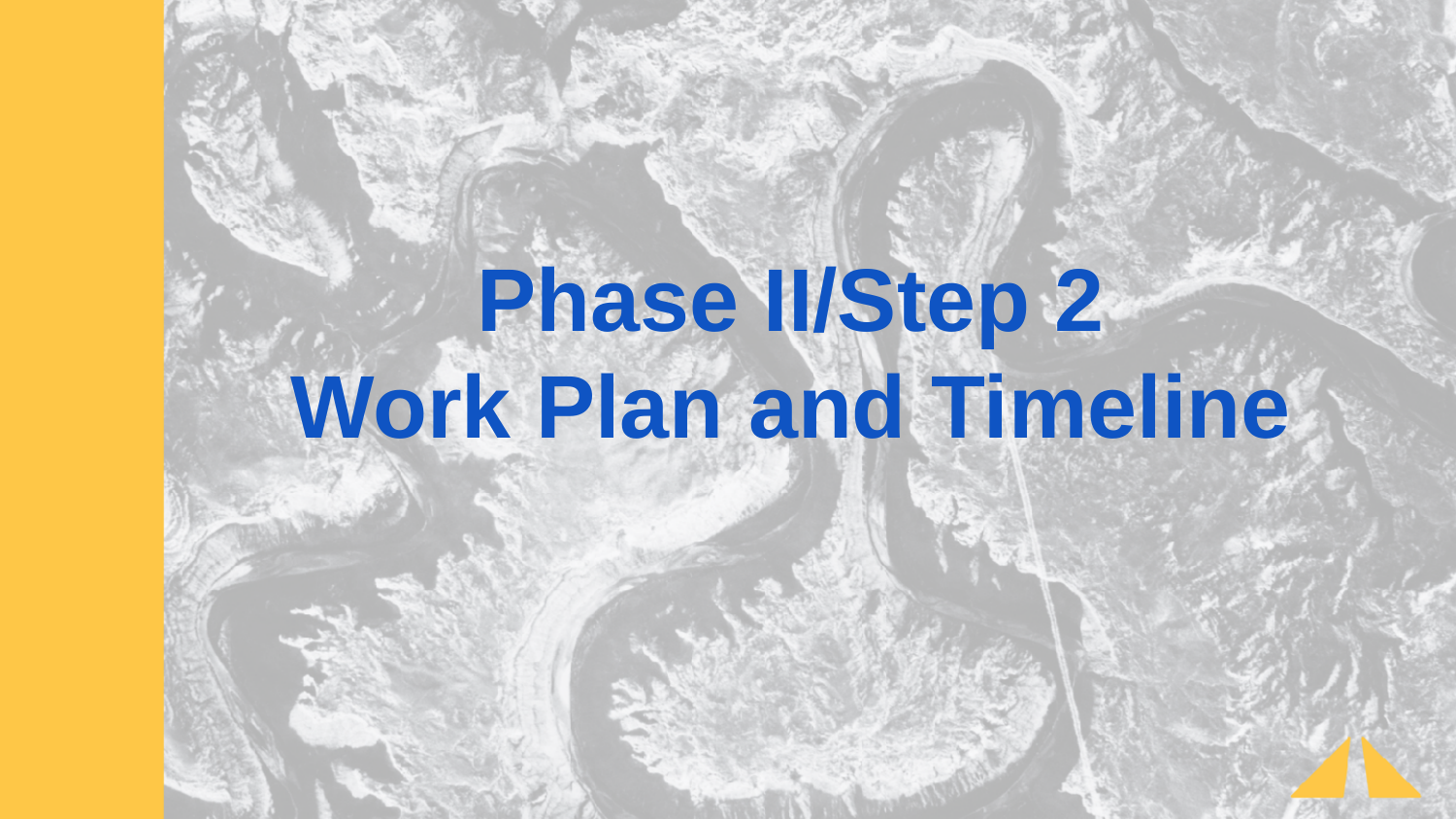

Phase II/Step 2
Work Plan and Timeline